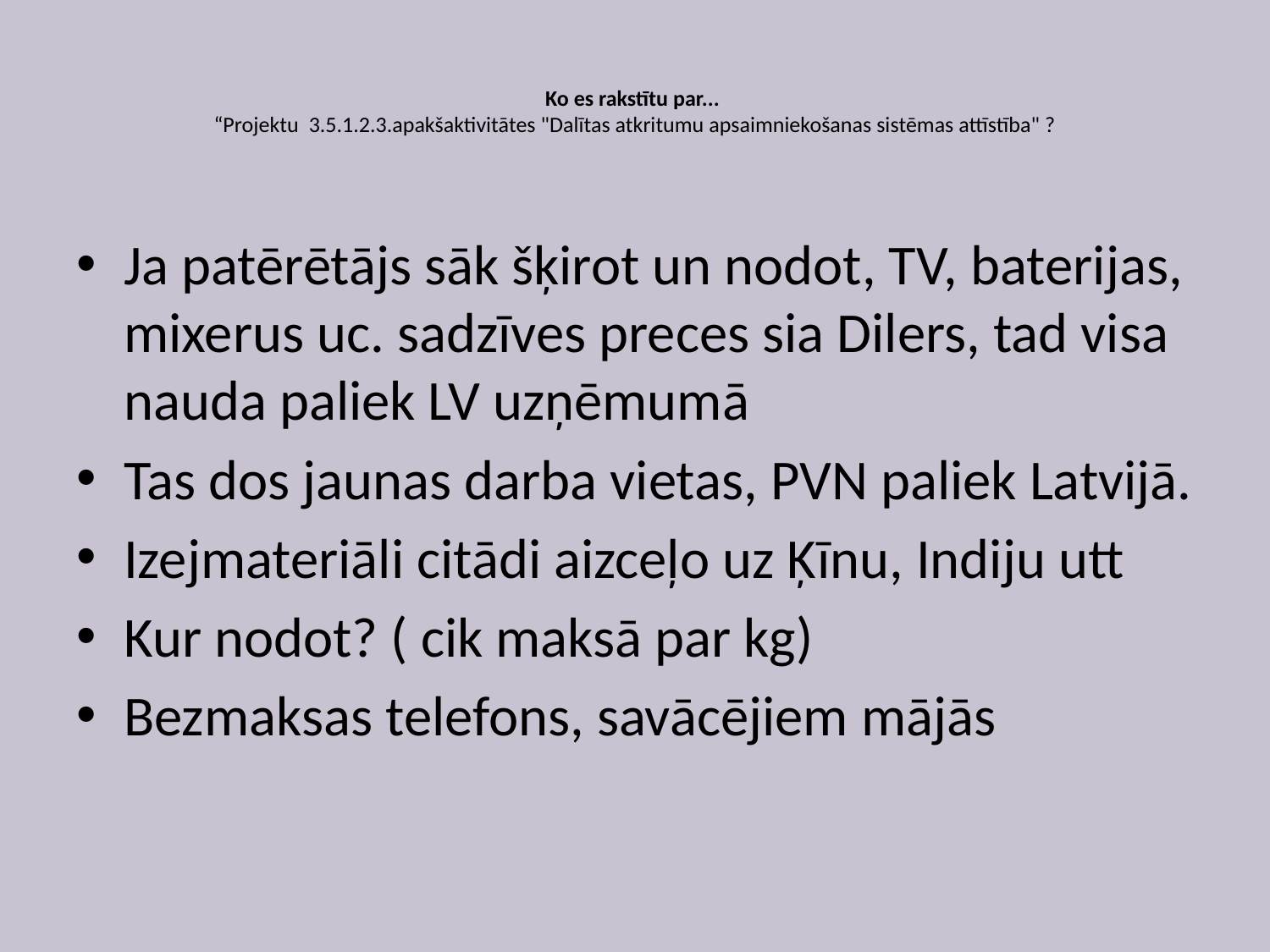

# Ko es rakstītu par... “Projektu  3.5.1.2.3.apakšaktivitātes "Dalītas atkritumu apsaimniekošanas sistēmas attīstība" ?
Ja patērētājs sāk šķirot un nodot, TV, baterijas, mixerus uc. sadzīves preces sia Dilers, tad visa nauda paliek LV uzņēmumā
Tas dos jaunas darba vietas, PVN paliek Latvijā.
Izejmateriāli citādi aizceļo uz Ķīnu, Indiju utt
Kur nodot? ( cik maksā par kg)
Bezmaksas telefons, savācējiem mājās